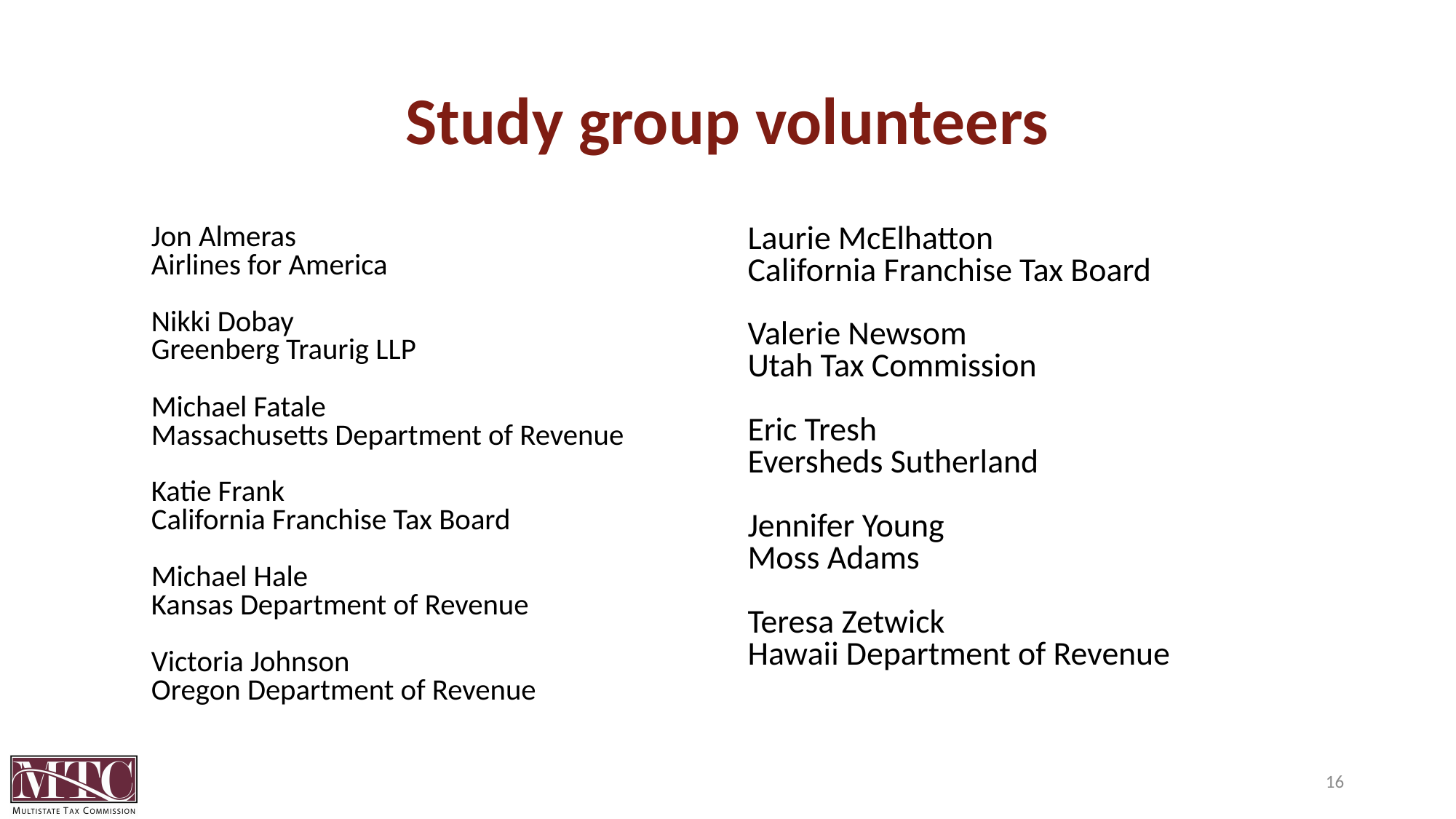

# Study group volunteers
Jon Almeras
Airlines for America

Nikki Dobay
Greenberg Traurig LLP

Michael Fatale
Massachusetts Department of Revenue

Katie Frank
California Franchise Tax Board

Michael Hale
Kansas Department of Revenue

Victoria Johnson
Oregon Department of Revenue

Laurie McElhatton
California Franchise Tax Board

Valerie Newsom
Utah Tax Commission

Eric Tresh
Eversheds Sutherland

Jennifer Young
Moss Adams

Teresa Zetwick
Hawaii Department of Revenue

16